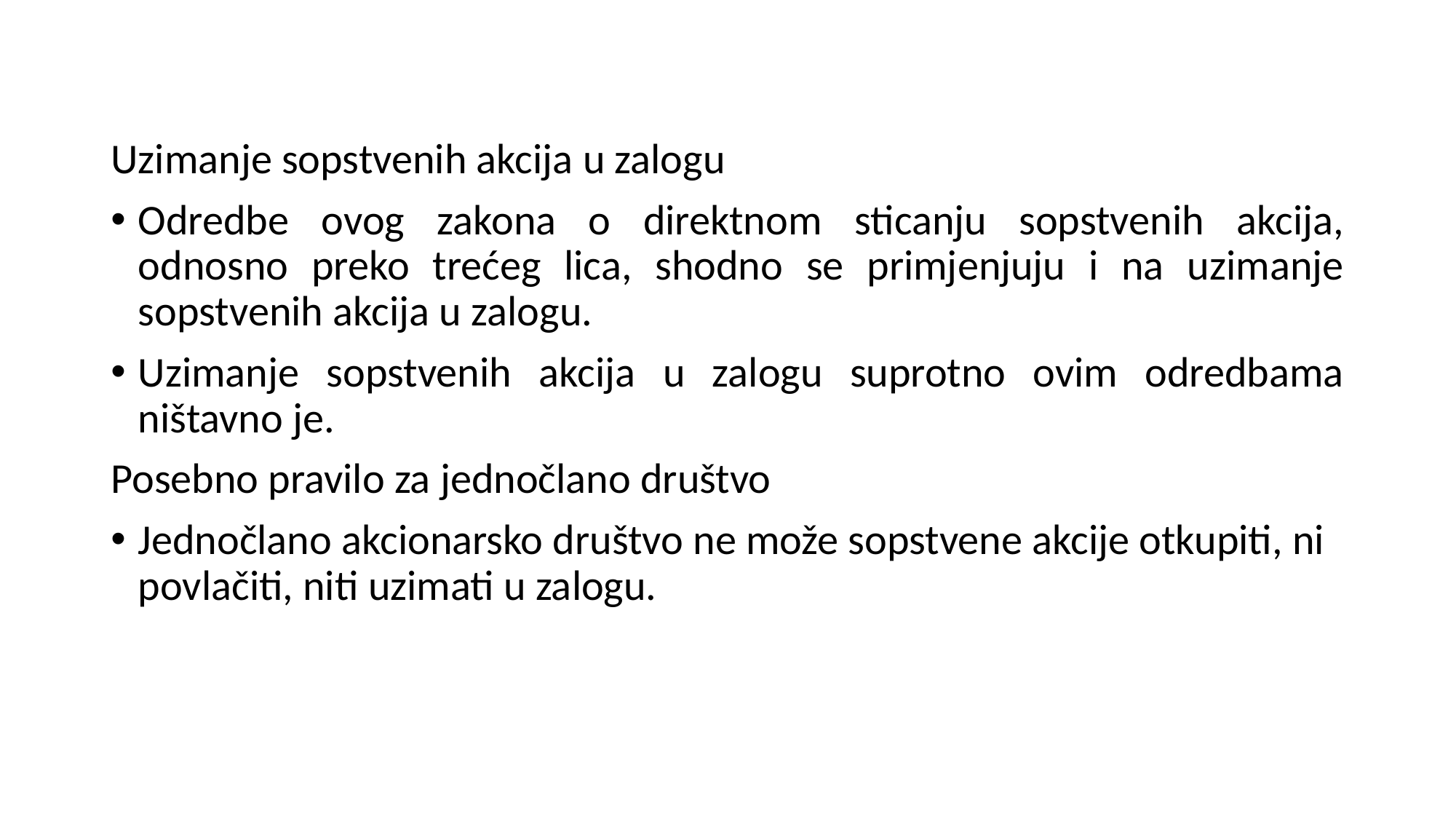

Uzimanje sopstvenih akcija u zalogu
Odredbe ovog zakona o direktnom sticanju sopstvenih akcija, odnosno preko trećeg lica, shodno se primjenjuju i na uzimanje sopstvenih akcija u zalogu.
Uzimanje sopstvenih akcija u zalogu suprotno ovim odredbama ništavno je.
Posebno pravilo za jednočlano društvo
Jednočlano akcionarsko društvo ne može sopstvene akcije otkupiti, ni povlačiti, niti uzimati u zalogu.